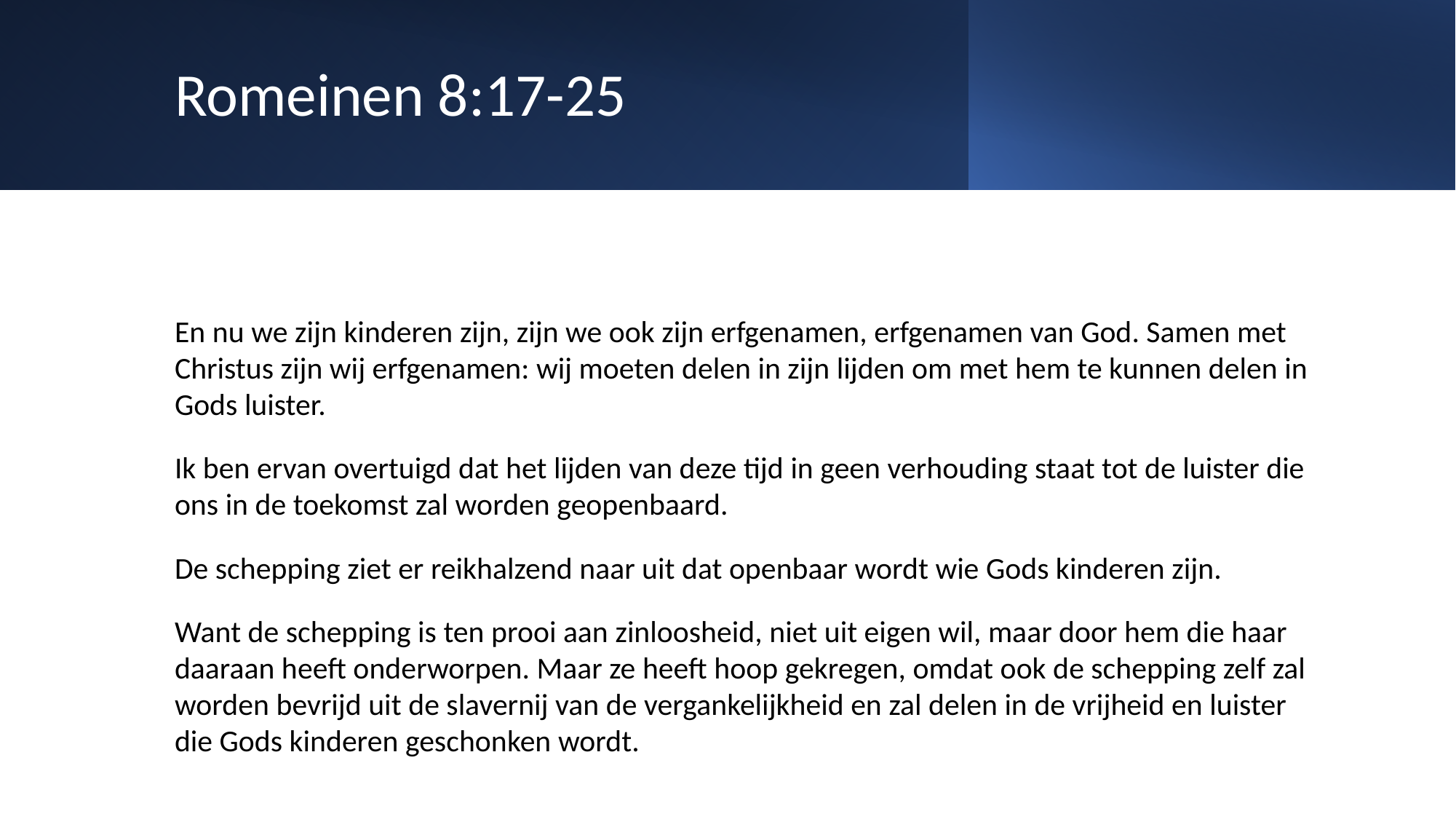

# Romeinen 8:17-25
En nu we zijn kinderen zijn, zijn we ook zijn erfgenamen, erfgenamen van God. Samen met Christus zijn wij erfgenamen: wij moeten delen in zijn lijden om met hem te kunnen delen in Gods luister.
Ik ben ervan overtuigd dat het lijden van deze tijd in geen verhouding staat tot de luister die ons in de toekomst zal worden geopenbaard.
De schepping ziet er reikhalzend naar uit dat openbaar wordt wie Gods kinderen zijn.
Want de schepping is ten prooi aan zinloosheid, niet uit eigen wil, maar door hem die haar daaraan heeft onderworpen. Maar ze heeft hoop gekregen, omdat ook de schepping zelf zal worden bevrijd uit de slavernij van de vergankelijkheid en zal delen in de vrijheid en luister die Gods kinderen geschonken wordt.